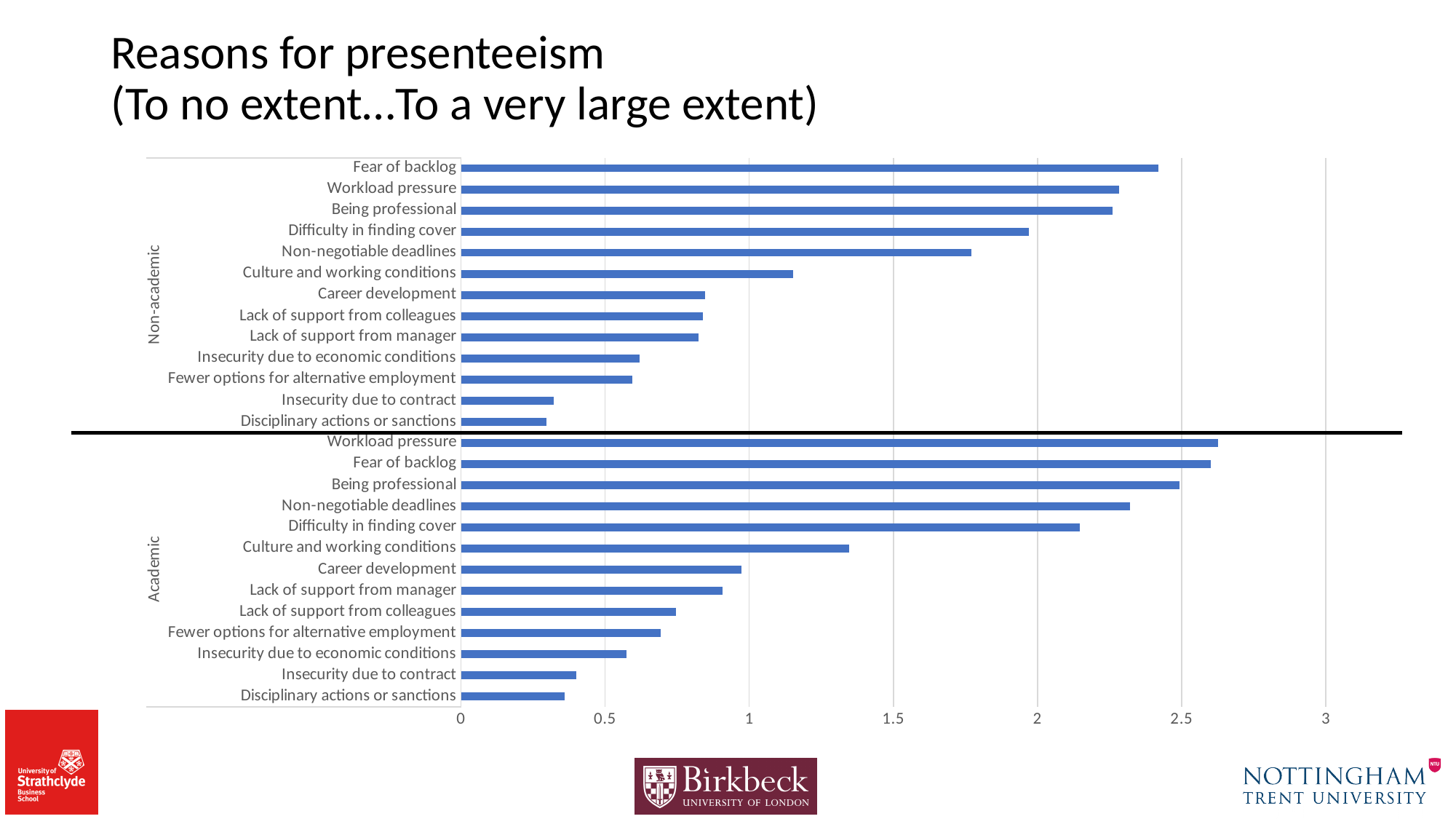

# Reasons for presenteeism (To no extent…To a very large extent)

### Chart

| Category |  |
|---|---|
| Disciplinary actions or sanctions | 0.36 |
| Insecurity due to contract | 0.4 |
| Insecurity due to economic conditions | 0.5733333 |
| Fewer options for alternative employment | 0.6933333 |
| Lack of support from colleagues | 0.7466667 |
| Lack of support from manager | 0.9066667 |
| Career development | 0.9733333 |
| Culture and working conditions | 1.346667 |
| Difficulty in finding cover | 2.146667 |
| Non-negotiable deadlines | 2.32 |
| Being professional | 2.493333 |
| Fear of backlog | 2.6 |
| Workload pressure | 2.626667 |
| Disciplinary actions or sanctions | 0.2977099 |
| Insecurity due to contract | 0.3206107 |
| Fewer options for alternative employment | 0.5954198 |
| Insecurity due to economic conditions | 0.6183206 |
| Lack of support from manager | 0.8244275 |
| Lack of support from colleagues | 0.8396947 |
| Career development | 0.8473282 |
| Culture and working conditions | 1.152672 |
| Non-negotiable deadlines | 1.770992 |
| Difficulty in finding cover | 1.969466 |
| Being professional | 2.259542 |
| Workload pressure | 2.282443 |
| Fear of backlog | 2.419847 |